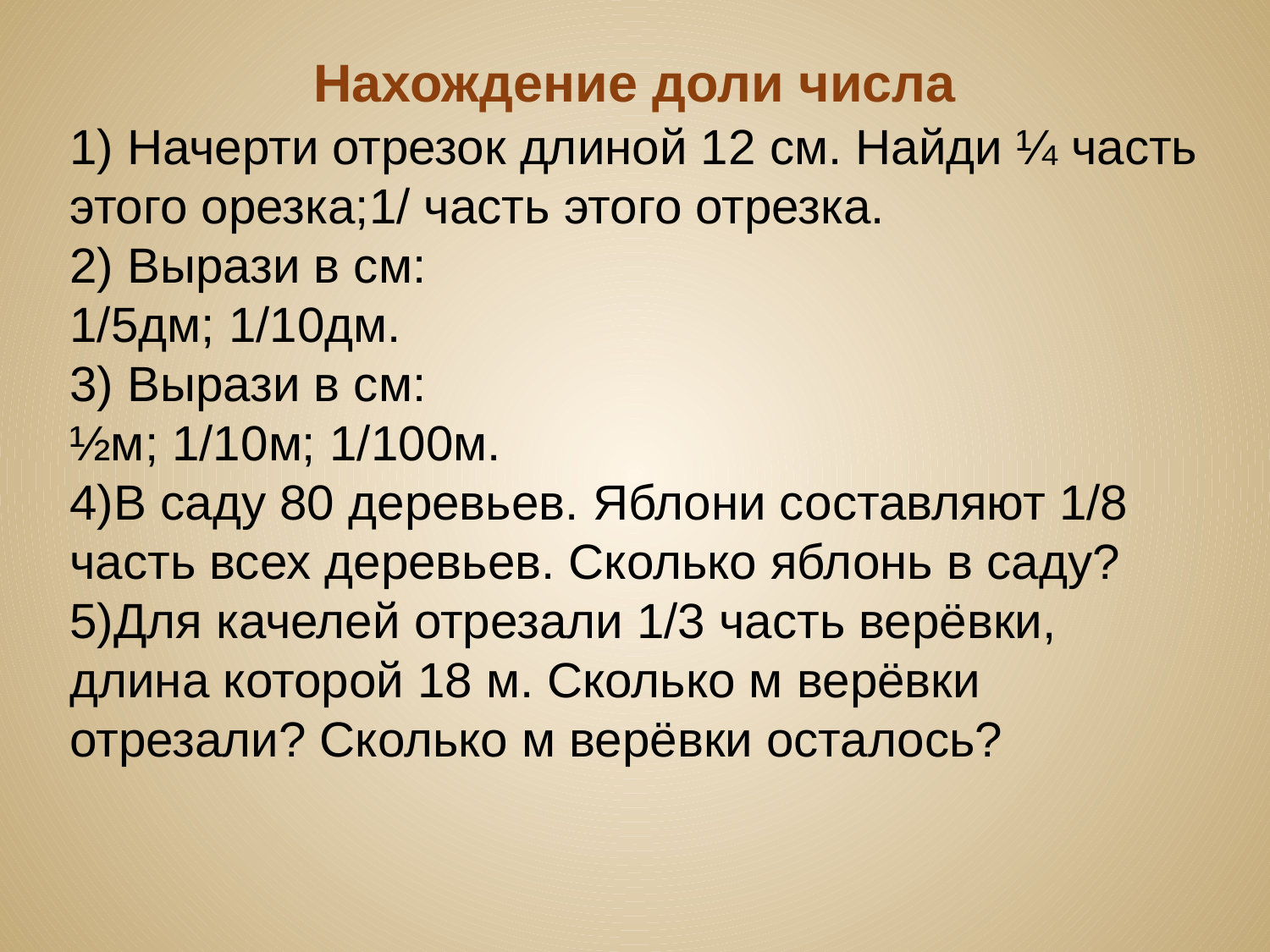

# Нахождение доли числа
1) Начерти отрезок длиной 12 см. Найди ¼ часть этого орезка;1/ часть этого отрезка.
2) Вырази в см:
1/5дм; 1/10дм.
3) Вырази в см:
½м; 1/10м; 1/100м.
4)В саду 80 деревьев. Яблони составляют 1/8 часть всех деревьев. Сколько яблонь в саду?
5)Для качелей отрезали 1/3 часть верёвки, длина которой 18 м. Сколько м верёвки отрезали? Сколько м верёвки осталось?